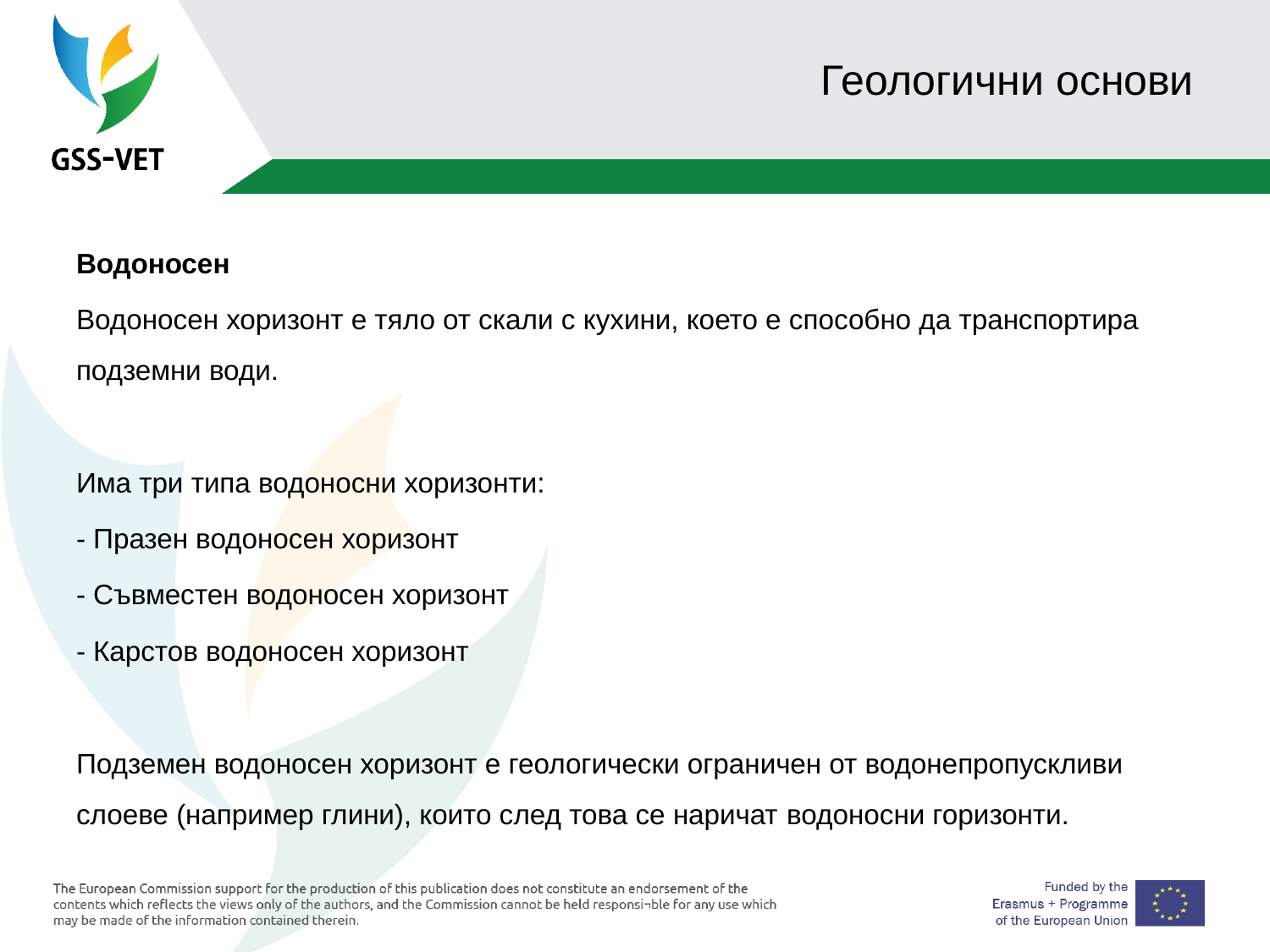

# Геологични основи
Водоносен
Водоносен хоризонт е тяло от скали с кухини, което е способно да транспортира подземни води.

Има три типа водоносни хоризонти:
- Празен водоносен хоризонт
- Съвместен водоносен хоризонт
- Карстов водоносен хоризонт

Подземен водоносен хоризонт е геологически ограничен от водонепропускливи слоеве (например глини), които след това се наричат ​​водоносни горизонти.